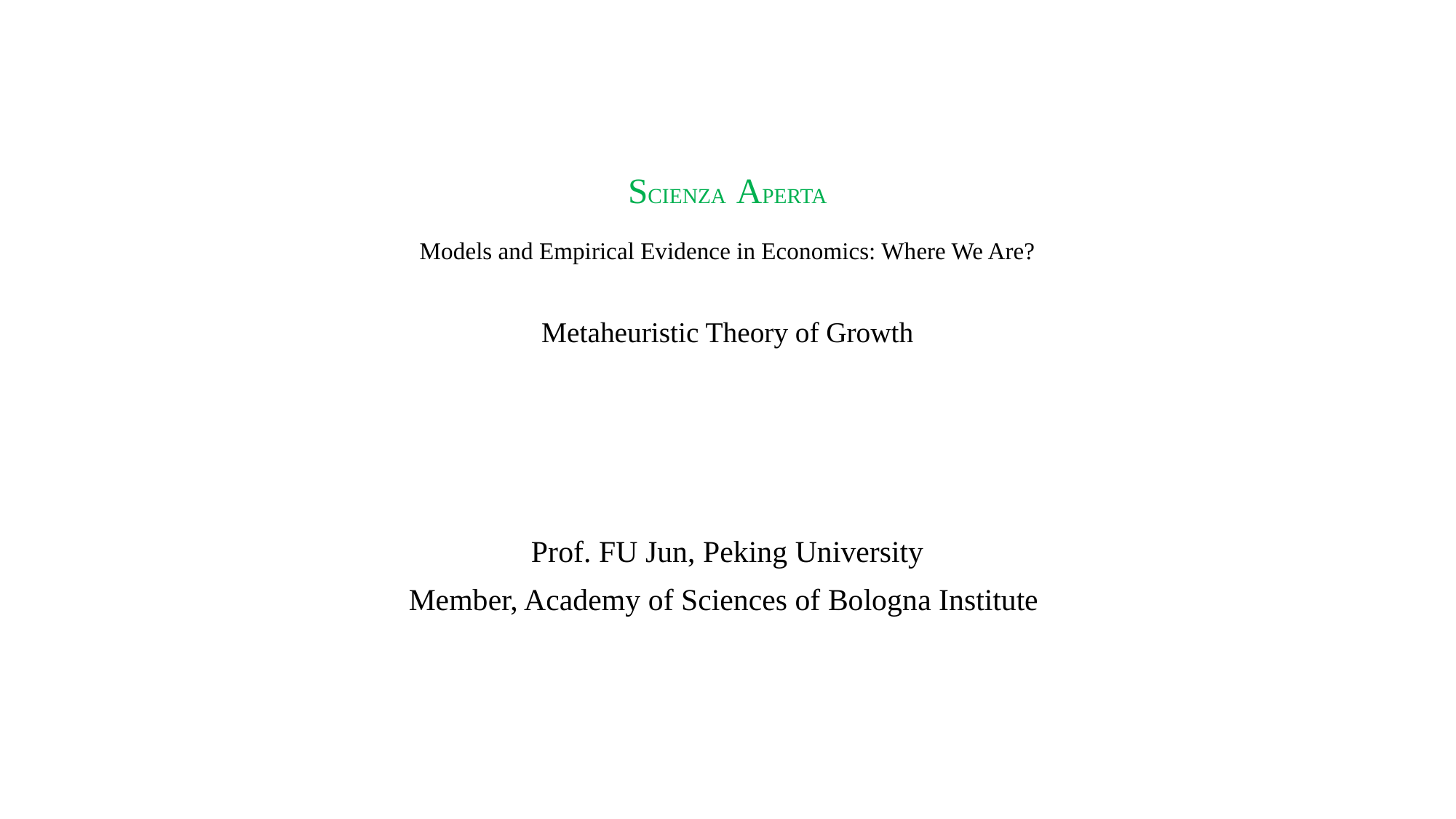

# SCIENZA  APERTA Models and Empirical Evidence in Economics: Where We Are? Metaheuristic Theory of Growth

Prof. FU Jun, Peking University
Member, Academy of Sciences of Bologna Institute